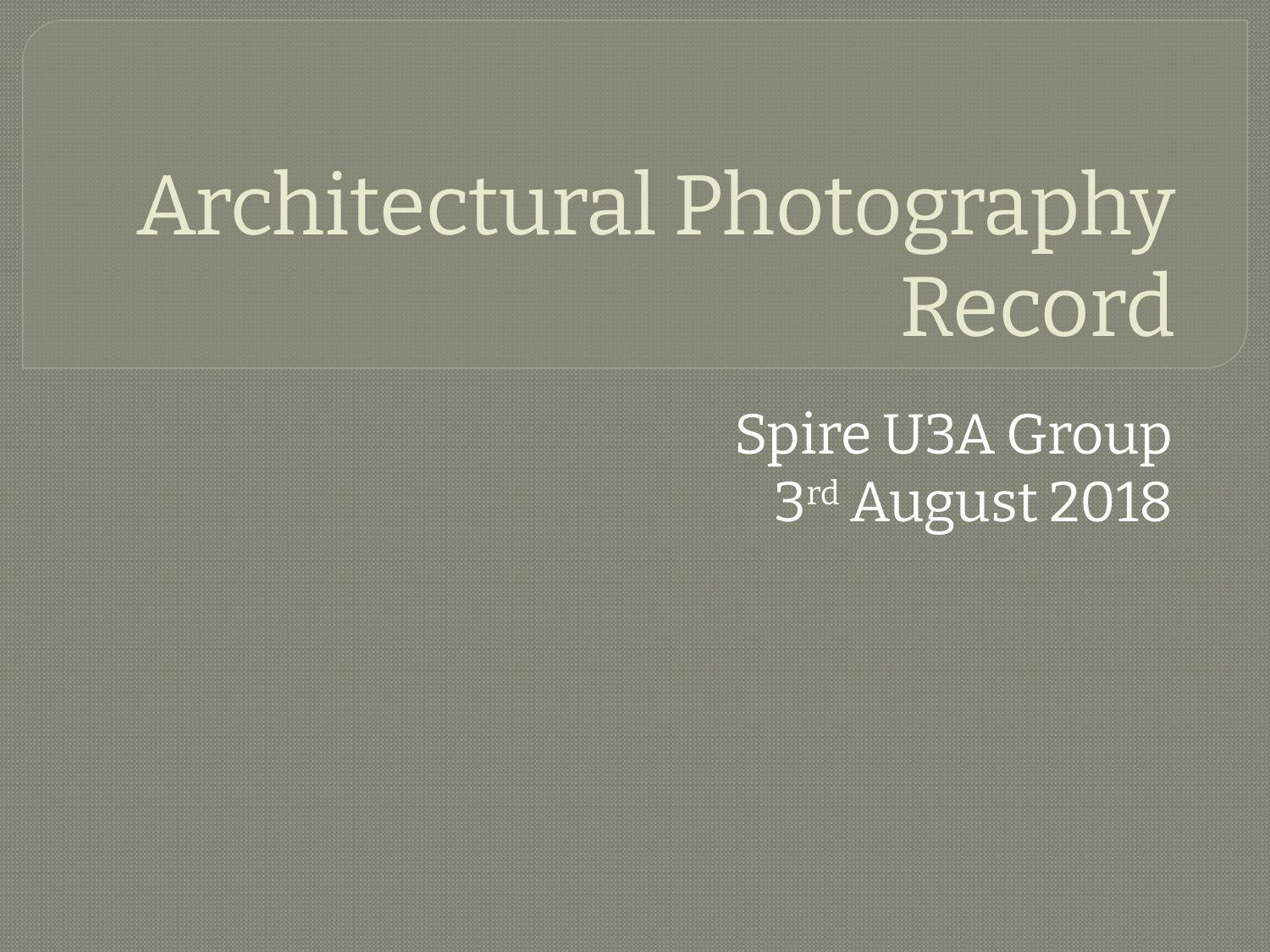

# Architectural Photography Record
Spire U3A Group
3rd August 2018